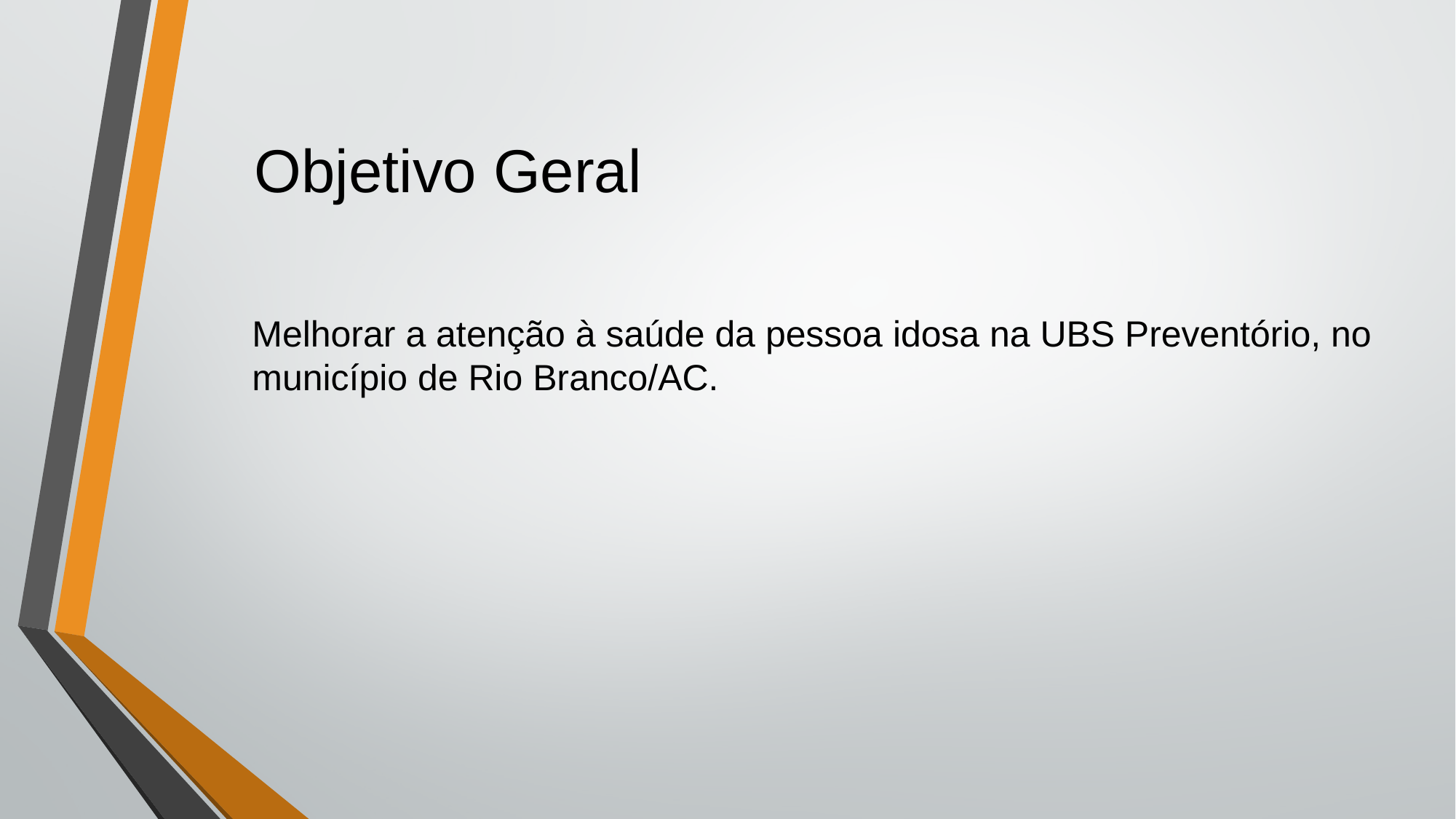

Objetivo Geral
Melhorar a atenção à saúde da pessoa idosa na UBS Preventório, no município de Rio Branco/AC.